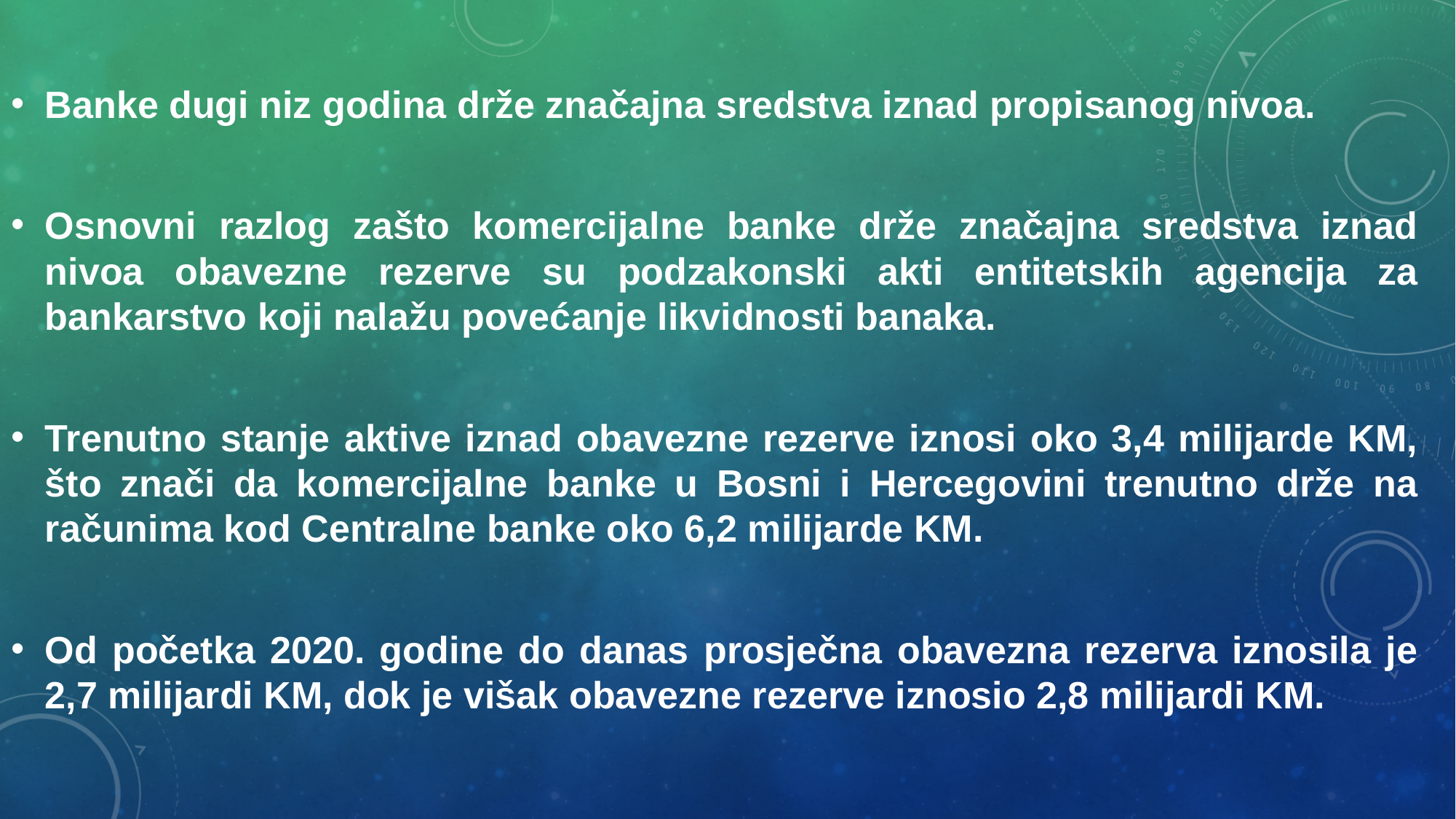

Banke dugi niz godina drže značajna sredstva iznad propisanog nivoa.

Osnovni razlog zašto komercijalne banke drže značajna sredstva iznad nivoa obavezne rezerve su podzakonski akti entitetskih agencija za bankarstvo koji nalažu povećanje likvidnosti banaka.

Trenutno stanje aktive iznad obavezne rezerve iznosi oko 3,4 milijarde KM, što znači da komercijalne banke u Bosni i Hercegovini trenutno drže na računima kod Centralne banke oko 6,2 milijarde KM.

Od početka 2020. godine do danas prosječna obavezna rezerva iznosila je 2,7 milijardi KM, dok je višak obavezne rezerve iznosio 2,8 milijardi KM.